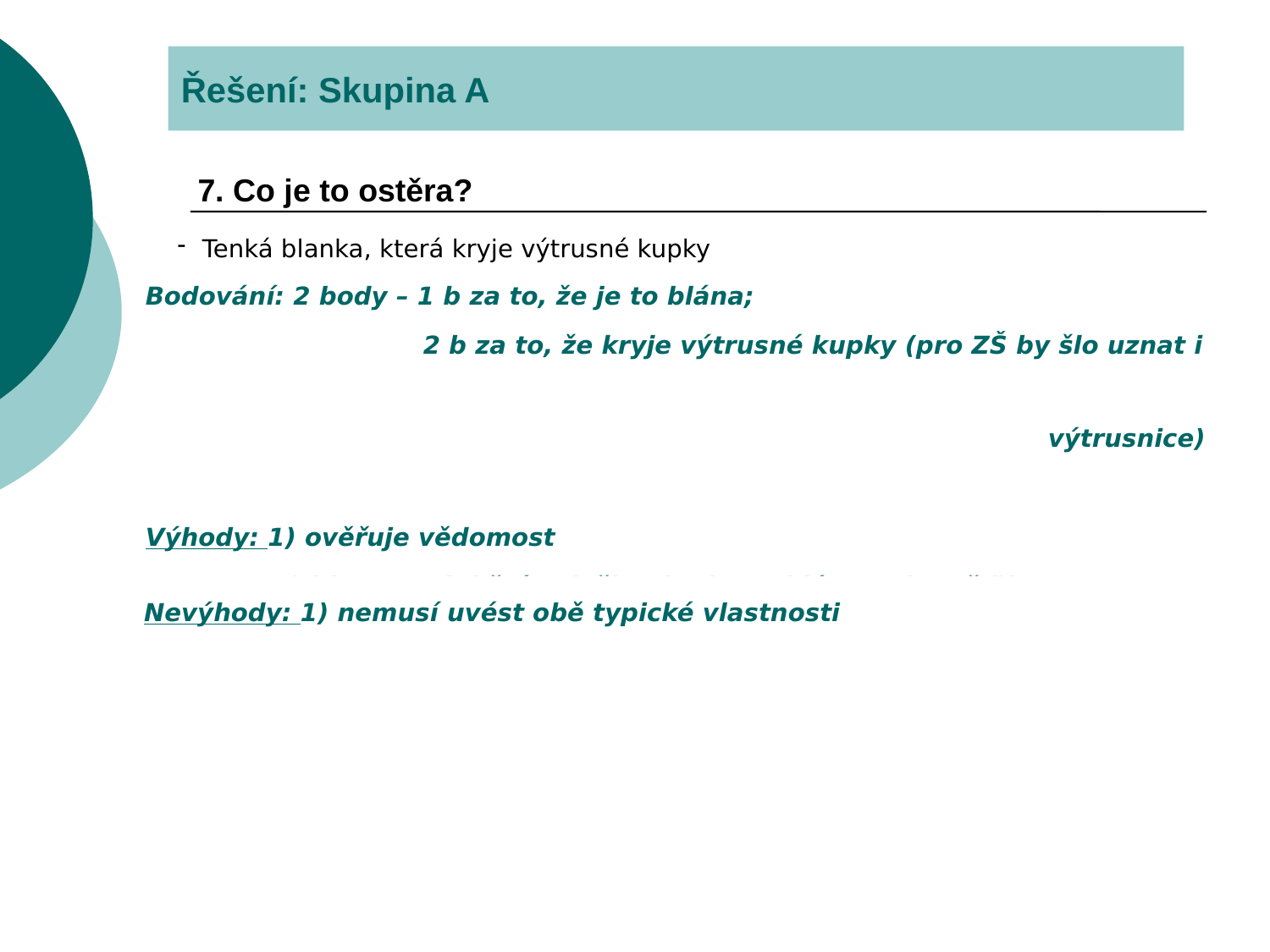

Řešení: Skupina A
7. Co je to ostěra?
Tenká blanka, která kryje výtrusné kupky
Bodování: 2 body – 1 b za to, že je to blána;
                                2 b za to, že kryje výtrusné kupky (pro ZŠ by šlo uznat i
                                                                                                        výtrusnice)

Výhody: 1) ověřuje vědomost
	2) jde o produkční položku: bude rychlá na odpověď i opravu
Nevýhody: 1) nemusí uvést obě typické vlastnosti